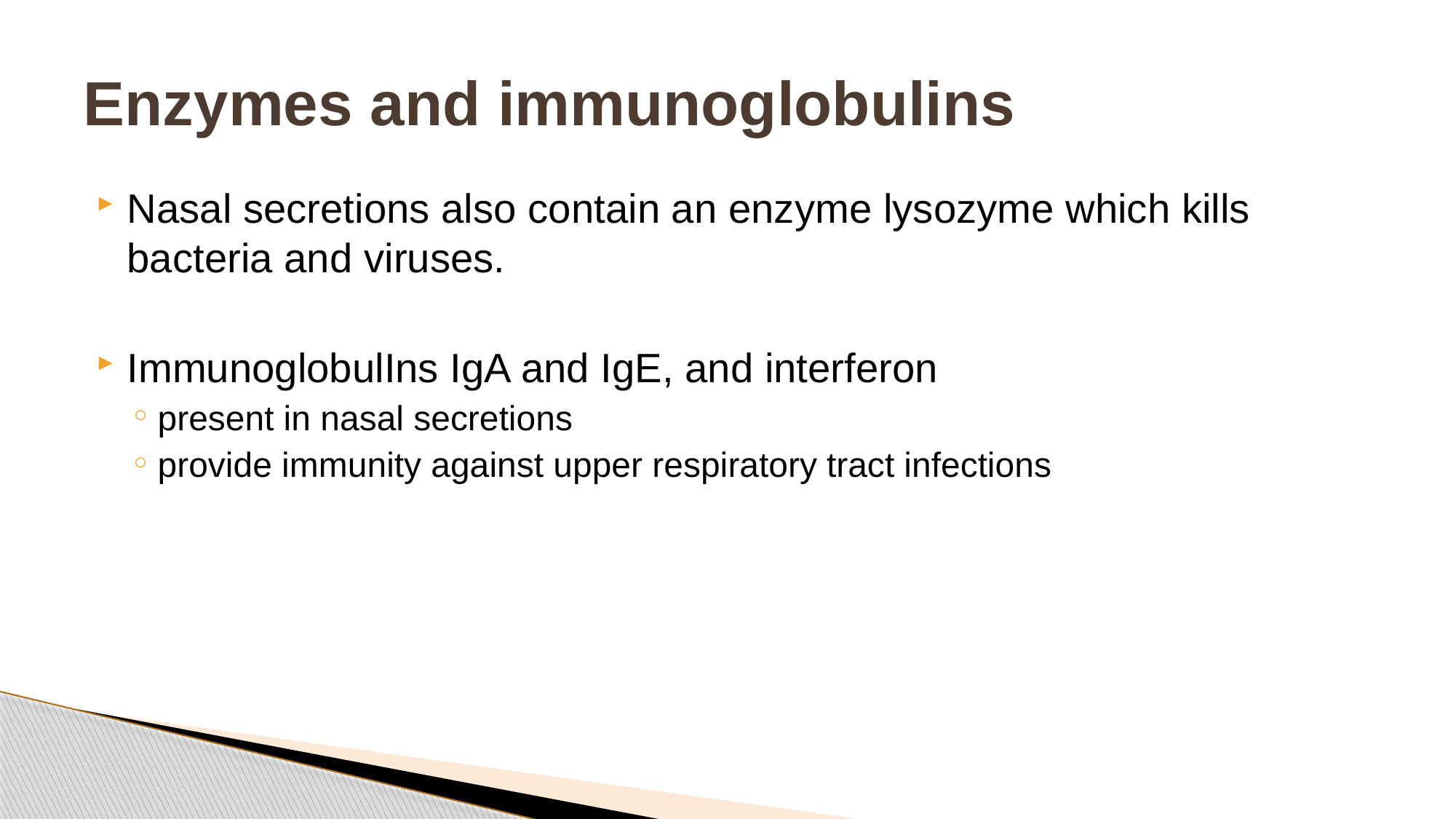

# Enzymes and immunoglobulins
Nasal secretions also contain an enzyme lysozyme which kills bacteria and viruses.

ImmunoglobulIns IgA and IgE, and interferon
present in nasal secretions
provide immunity against upper respiratory tract infections